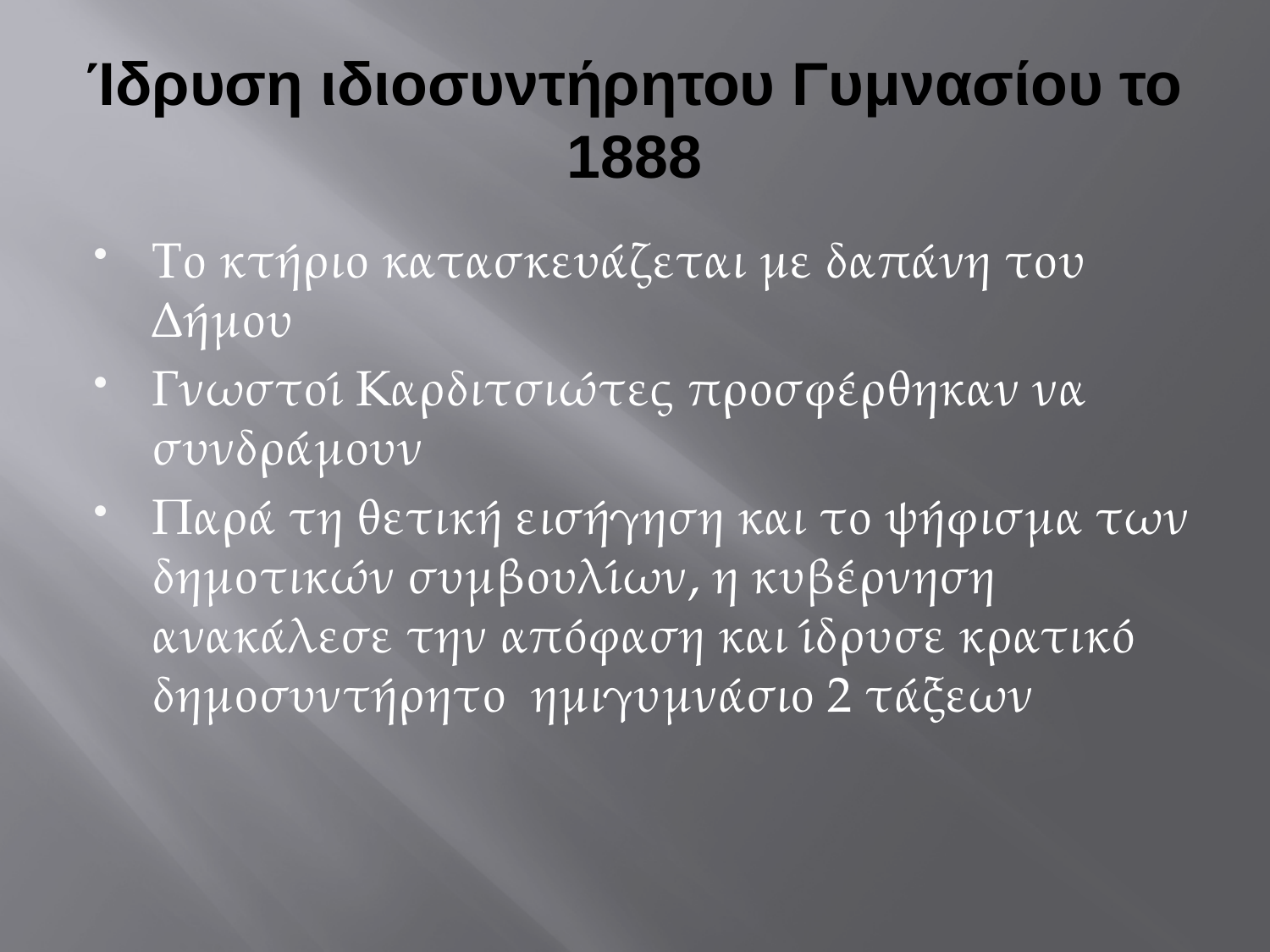

# Ίδρυση ιδιοσυντήρητου Γυμνασίου το 1888
Το κτήριο κατασκευάζεται με δαπάνη του Δήμου
Γνωστοί Καρδιτσιώτες προσφέρθηκαν να συνδράμουν
Παρά τη θετική εισήγηση και το ψήφισμα των δημοτικών συμβουλίων, η κυβέρνηση ανακάλεσε την απόφαση και ίδρυσε κρατικό δημοσυντήρητο  ημιγυμνάσιο 2 τάξεων